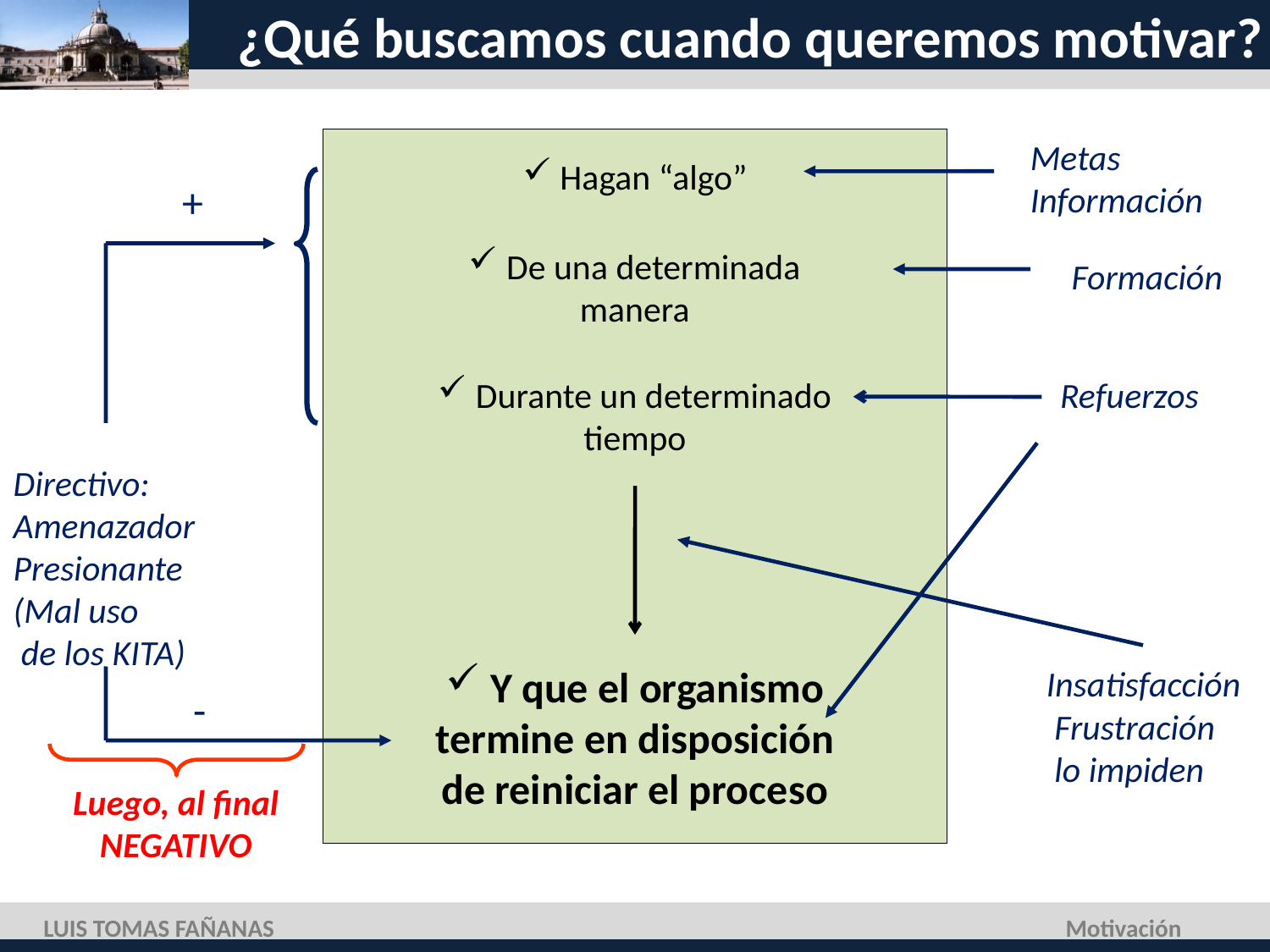

# ¿Qué buscamos cuando queremos motivar?

Metas
Información

 Hagan “algo”
+

 De una determinada manera
Formación

 Durante un determinado tiempo
Refuerzos

Directivo:
Amenazador
Presionante
(Mal uso
 de los KITA)
 Y que el organismo termine en disposición de reiniciar el proceso

Insatisfacción
 Frustración
 lo impiden

-

Luego, al final
NEGATIVO
LUIS TOMAS FAÑANAS
Motivación